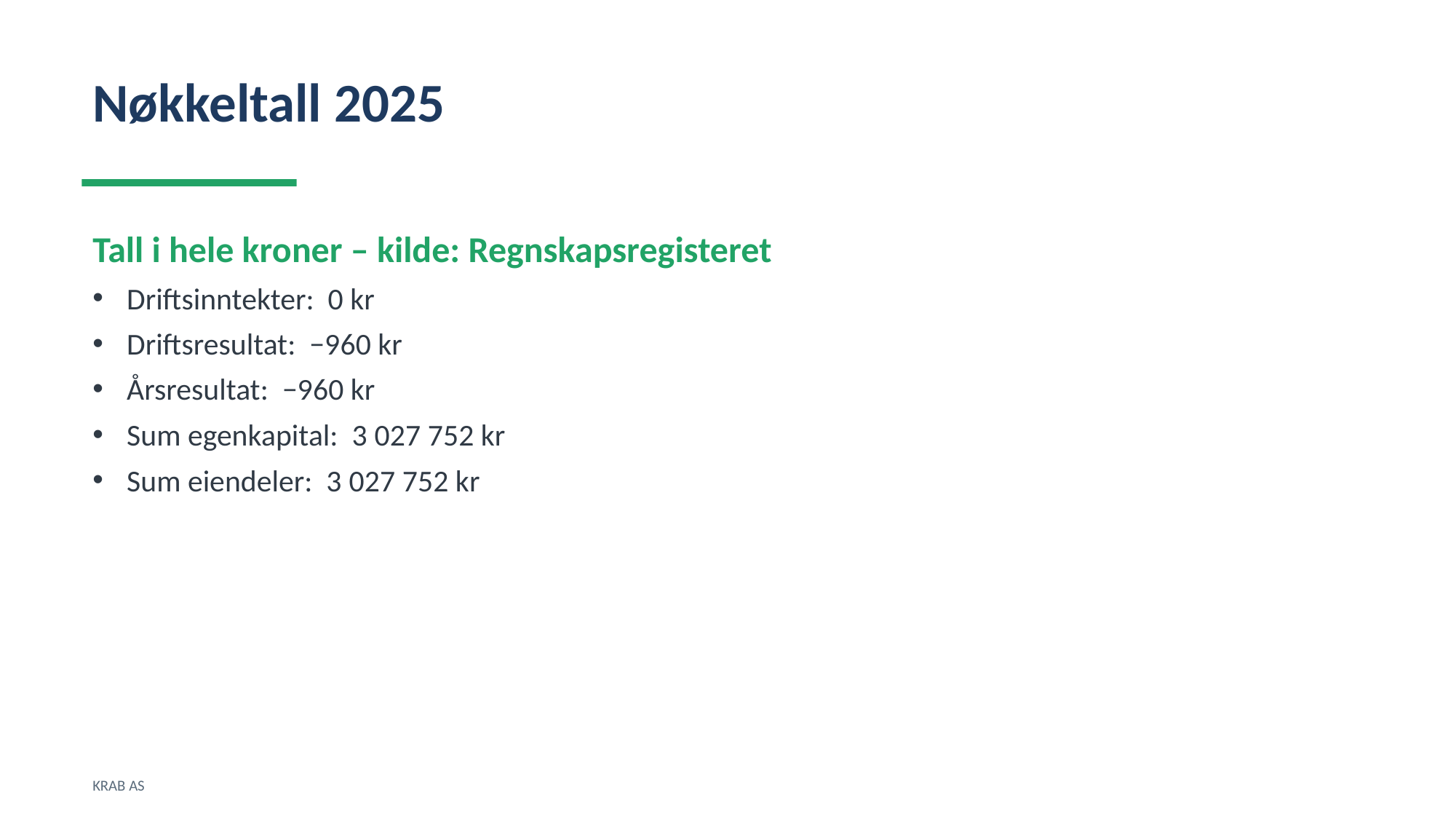

Nøkkeltall 2025

Tall i hele kroner – kilde: Regnskapsregisteret
Driftsinntekter:  0 kr
Driftsresultat:  −960 kr
Årsresultat:  −960 kr
Sum egenkapital:  3 027 752 kr
Sum eiendeler:  3 027 752 kr
KRAB AS